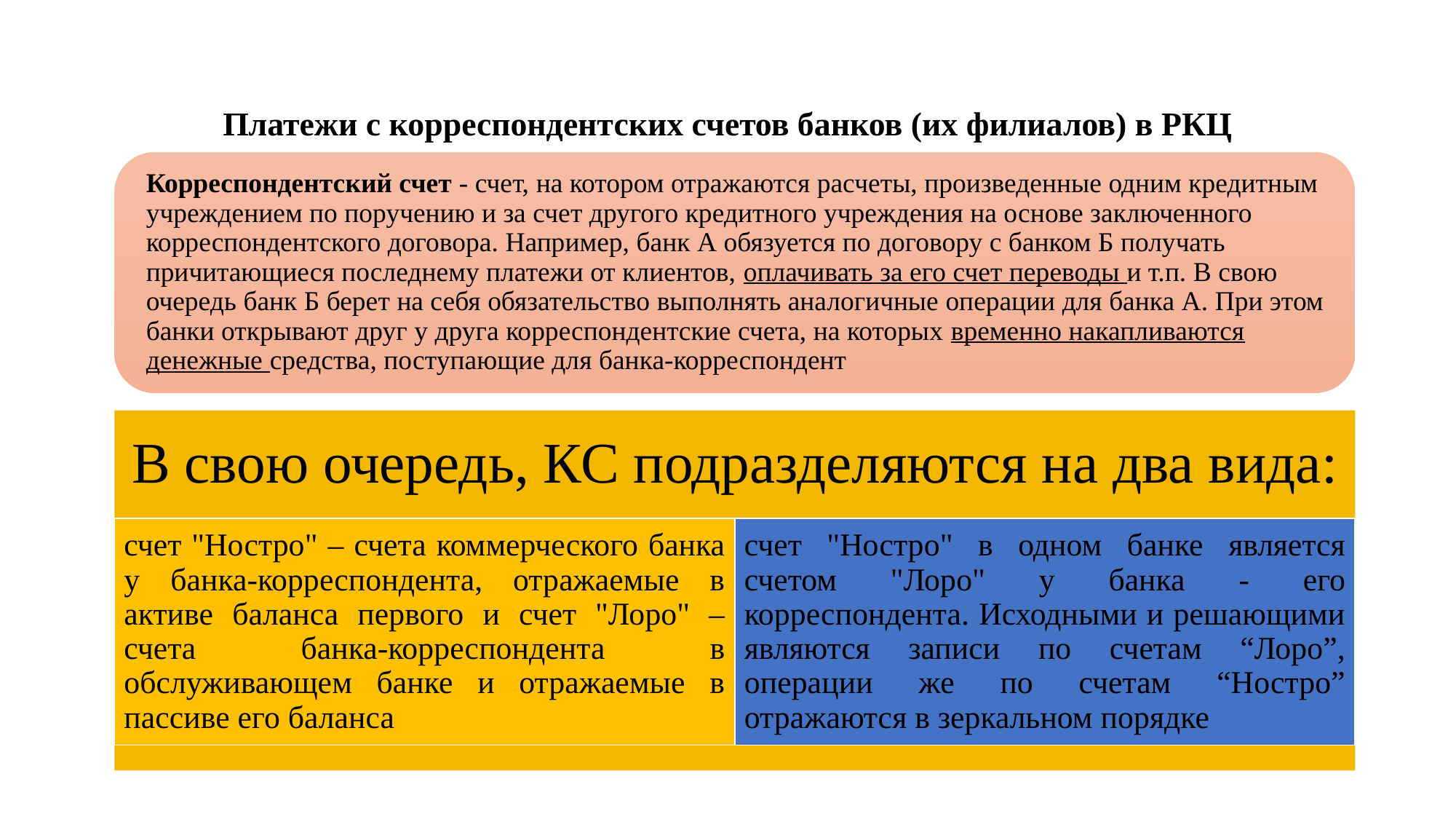

Платежи с корреспондентских счетов банков (их филиалов) в РКЦ

Корреспондентский счет - счет, на котором отражаются расчеты, произведенные одним кредитным учреждением по поручению и за счет другого кредитного учреждения на основе заключенного корреспондентского договора. Например, банк А обязуется по договору с банком Б получать причитающиеся последнему платежи от клиентов, оплачивать за его счет переводы и т.п. В свою очередь банк Б берет на себя обязательство выполнять аналогичные операции для банка А. При этом банки открывают друг у друга корреспондентские счета, на которых временно накапливаются денежные средства, поступающие для банка-корреспондент
В свою очередь, КС подразделяются на два вида:
счет "Ностро" – счета коммерческого банка у банка-корреспондента, отражаемые в активе баланса первого и счет "Лоро" – счета банка-корреспондента в обслуживающем банке и отражаемые в пассиве его баланса
счет "Ностро" в одном банке является счетом "Лоро" у банка - его корреспондента. Исходными и решающими являются записи по счетам “Лоро”, операции же по счетам “Ностро” отражаются в зеркальном порядке